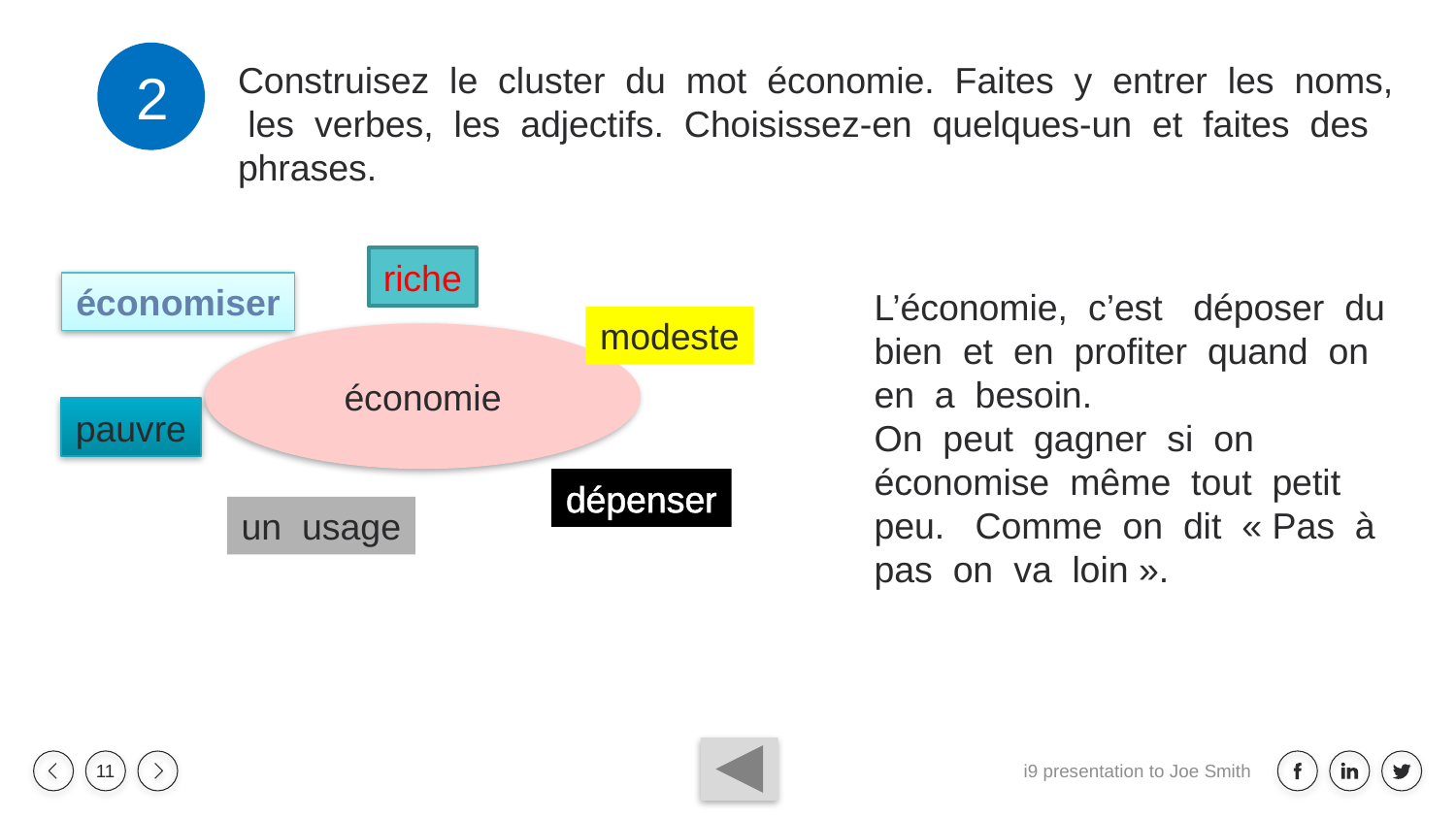

2
Construisez  le  cluster  du  mot  économie.  Faites  y  entrer  les  noms,  les  verbes,  les  adjectifs.  Choisissez-en  quelques-un  et  faites  des  phrases.
riche
économiser
L’économie,  c’est   déposer  du  bien  et  en  profiter  quand  on  en  a  besoin.
On  peut  gagner  si  on  économise  même  tout  petit  peu.   Comme  on  dit  « Pas  à  pas  on  va  loin ».
modeste
économie
pauvre
dépenser
un  usage